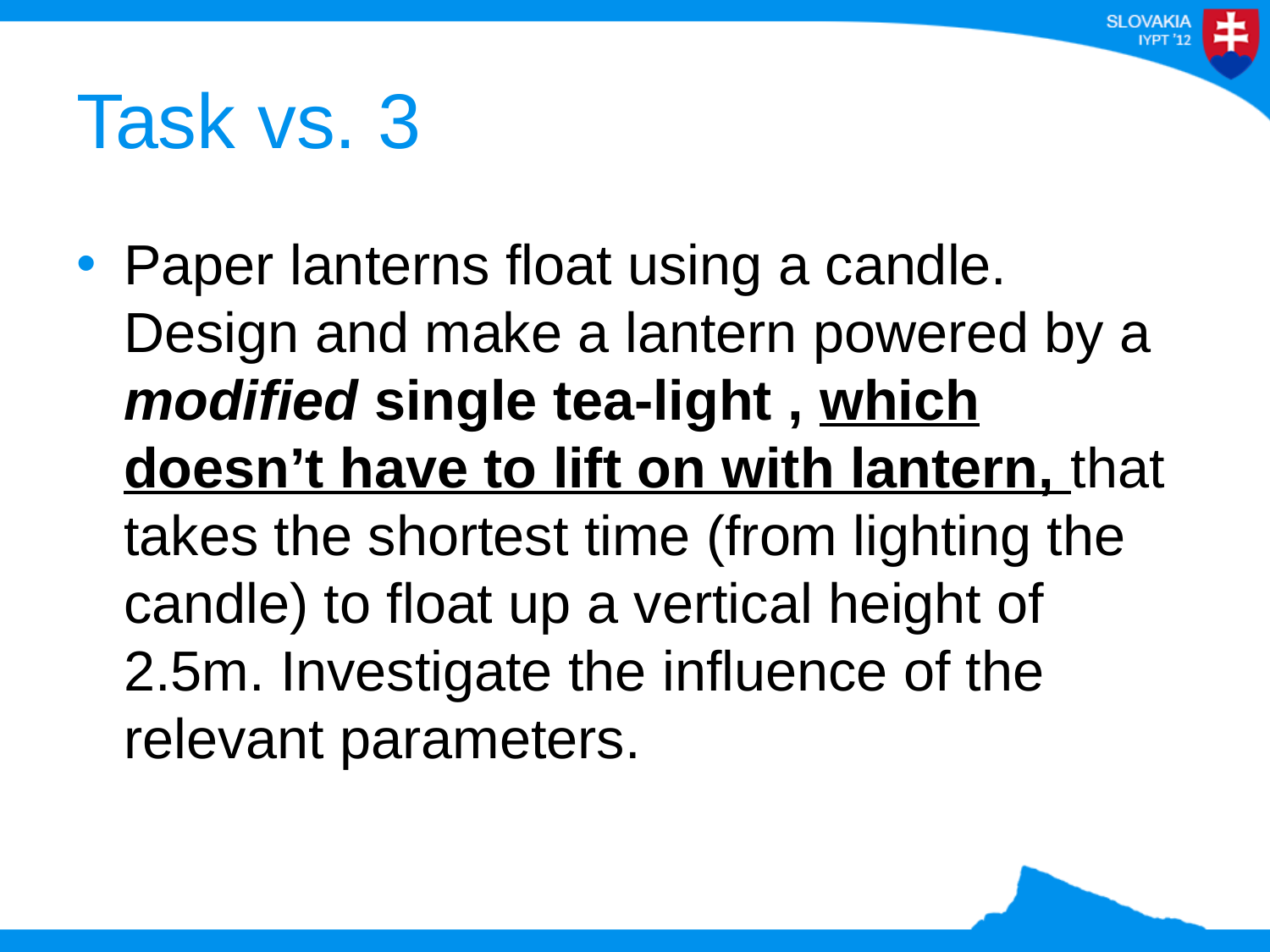

# Task vs. 3
Paper lanterns float using a candle. Design and make a lantern powered by a modified single tea-light , which doesn’t have to lift on with lantern, that takes the shortest time (from lighting the candle) to float up a vertical height of 2.5m. Investigate the influence of the relevant parameters.